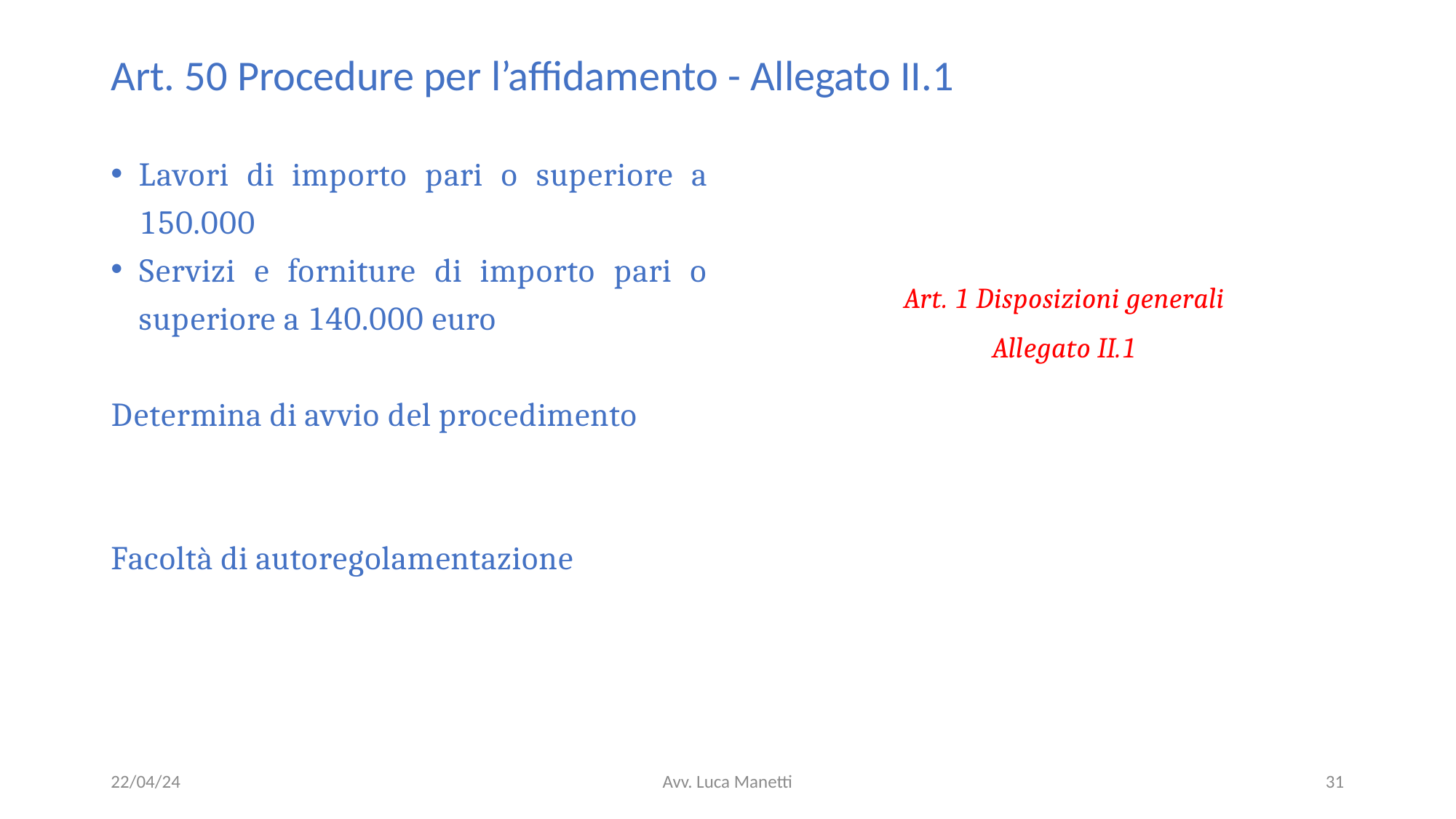

# Art. 50 Procedure per l’affidamento - Allegato II.1
Lavori di importo pari o superiore a 150.000
Servizi e forniture di importo pari o superiore a 140.000 euro

Determina di avvio del procedimento

Facoltà di autoregolamentazione

Art. 1 Disposizioni generali
Allegato II.1
22/04/24
Avv. Luca Manetti
31